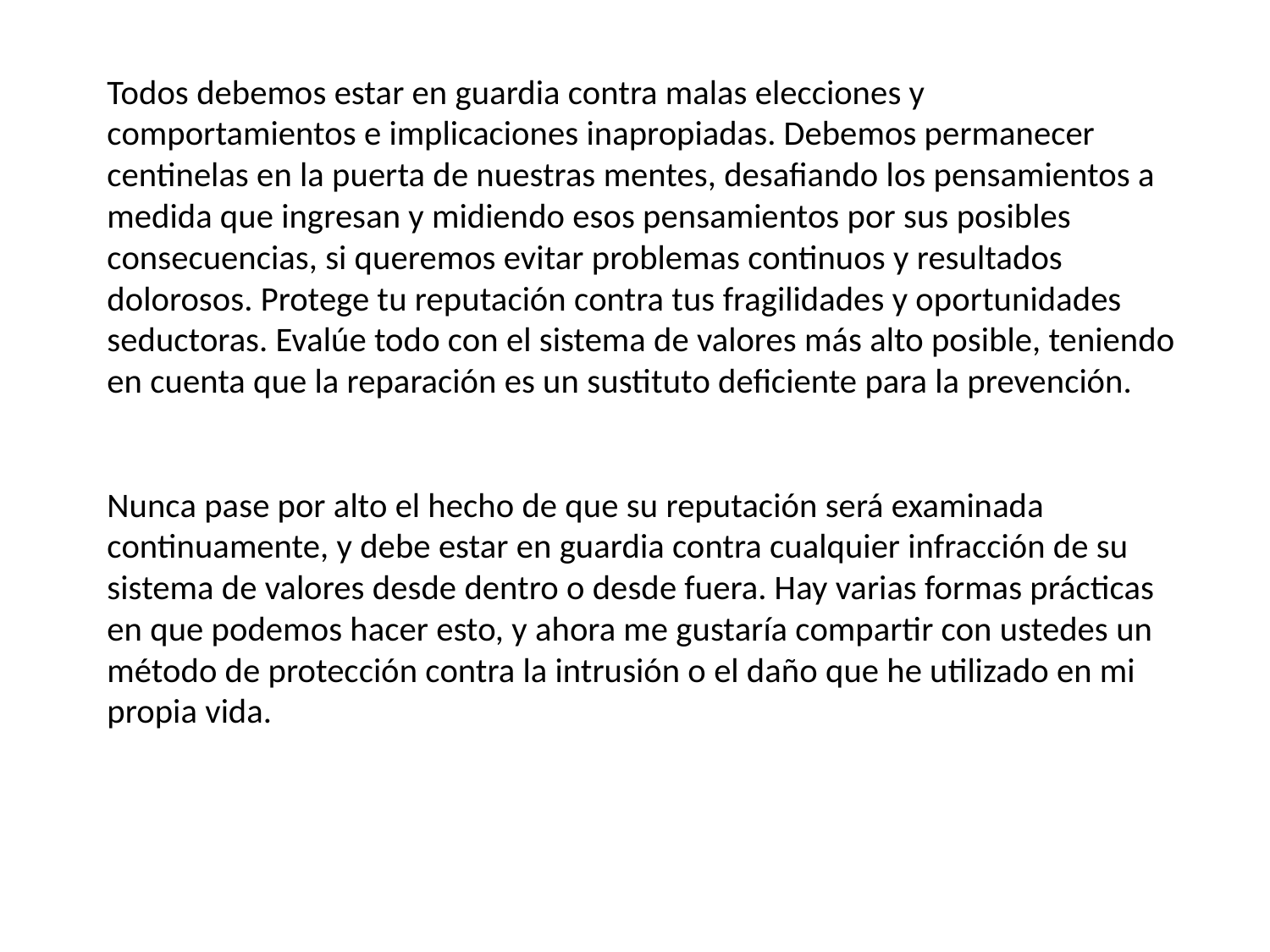

Todos debemos estar en guardia contra malas elecciones y comportamientos e implicaciones inapropiadas. Debemos permanecer centinelas en la puerta de nuestras mentes, desafiando los pensamientos a medida que ingresan y midiendo esos pensamientos por sus posibles consecuencias, si queremos evitar problemas continuos y resultados dolorosos. Protege tu reputación contra tus fragilidades y oportunidades seductoras. Evalúe todo con el sistema de valores más alto posible, teniendo en cuenta que la reparación es un sustituto deficiente para la prevención.
 
Nunca pase por alto el hecho de que su reputación será examinada continuamente, y debe estar en guardia contra cualquier infracción de su sistema de valores desde dentro o desde fuera. Hay varias formas prácticas en que podemos hacer esto, y ahora me gustaría compartir con ustedes un método de protección contra la intrusión o el daño que he utilizado en mi propia vida.